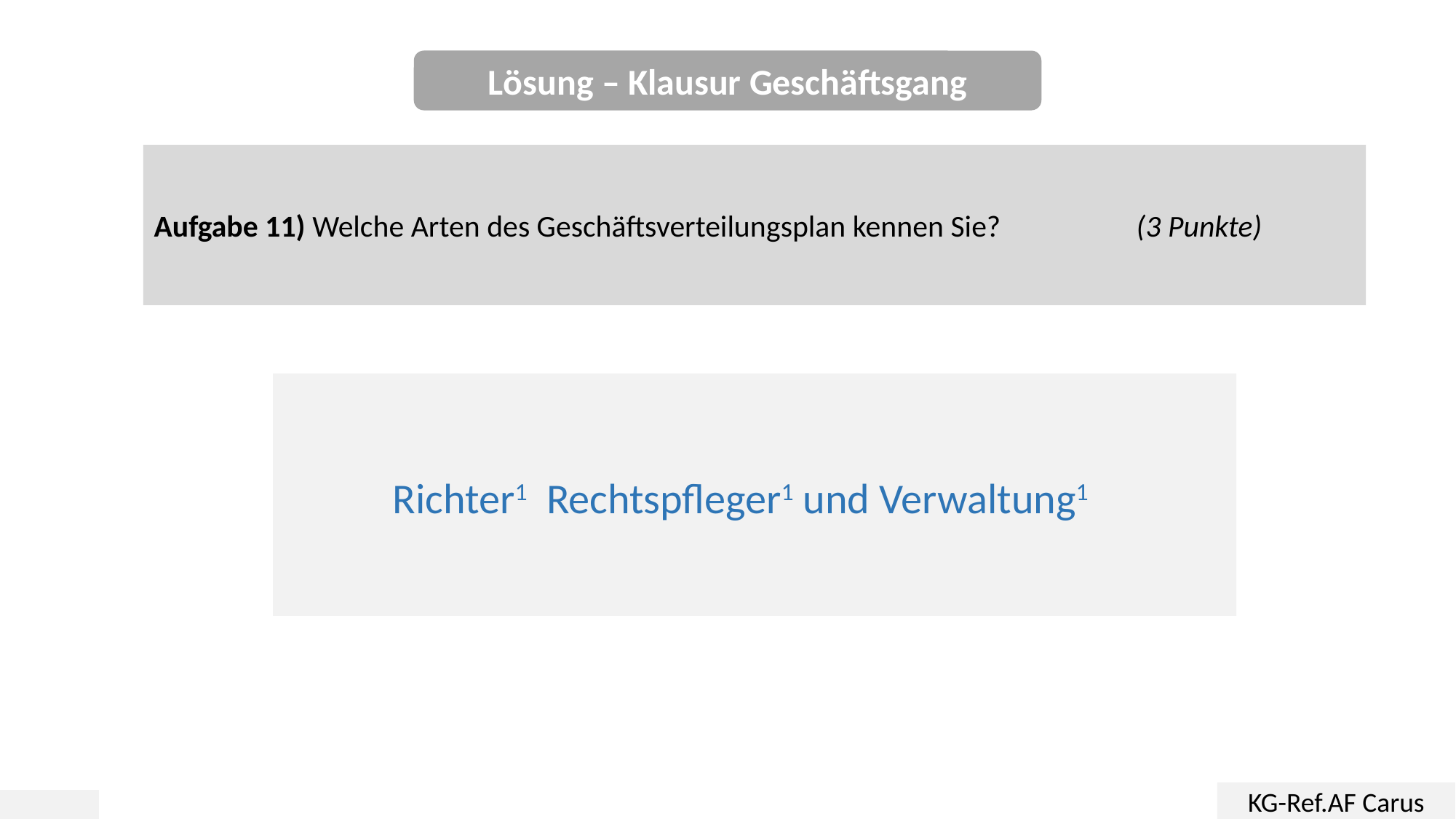

Lösung – Klausur Geschäftsgang
Aufgabe 11) Welche Arten des Geschäftsverteilungsplan kennen Sie?		(3 Punkte)
	Richter1  Rechtspfleger1 und Verwaltung1
KG-Ref.AF Carus